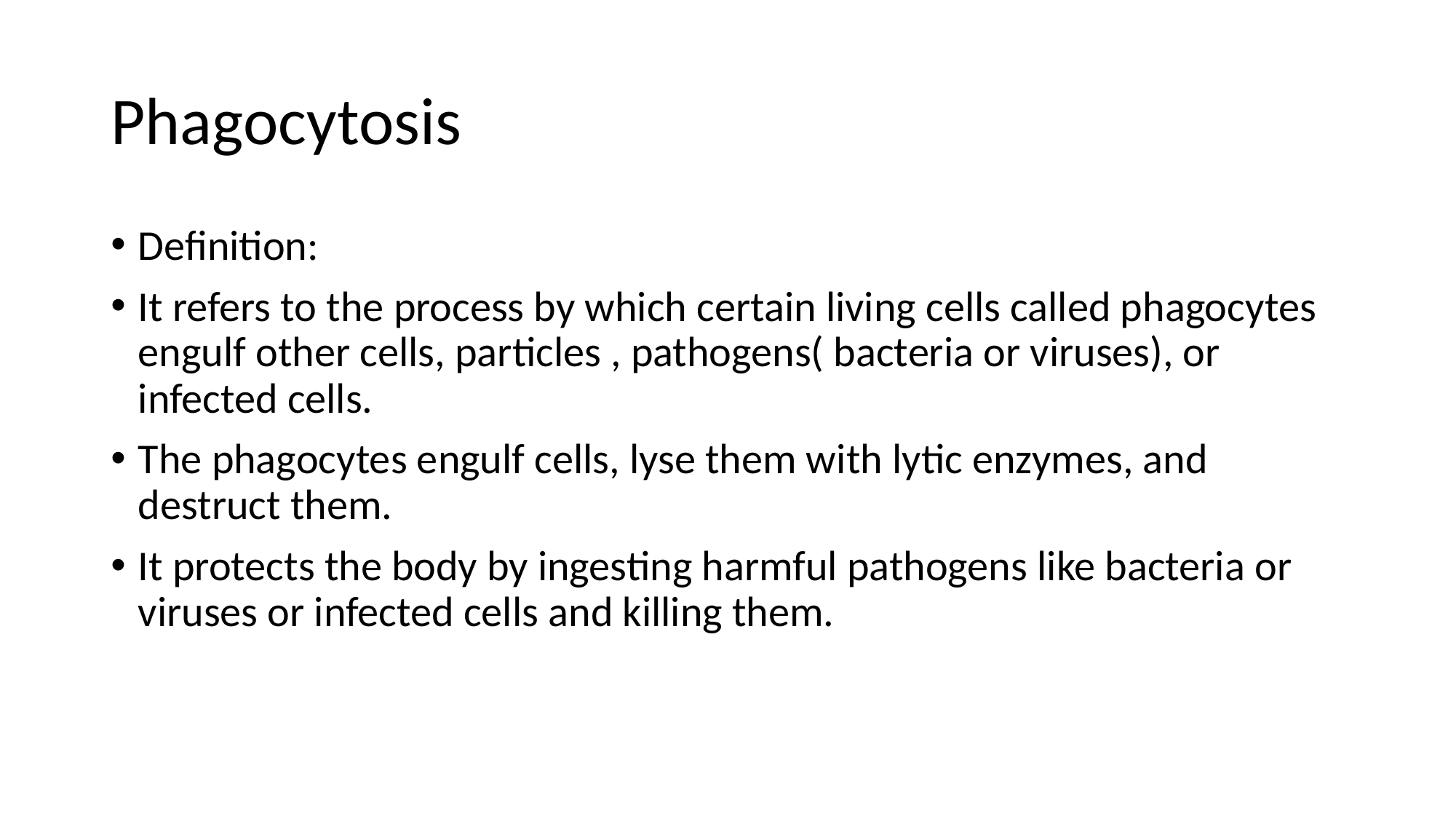

# Phagocytosis
Definition:
It refers to the process by which certain living cells called phagocytes engulf other cells, particles , pathogens( bacteria or viruses), or infected cells.
The phagocytes engulf cells, lyse them with lytic enzymes, and destruct them.
It protects the body by ingesting harmful pathogens like bacteria or viruses or infected cells and killing them.